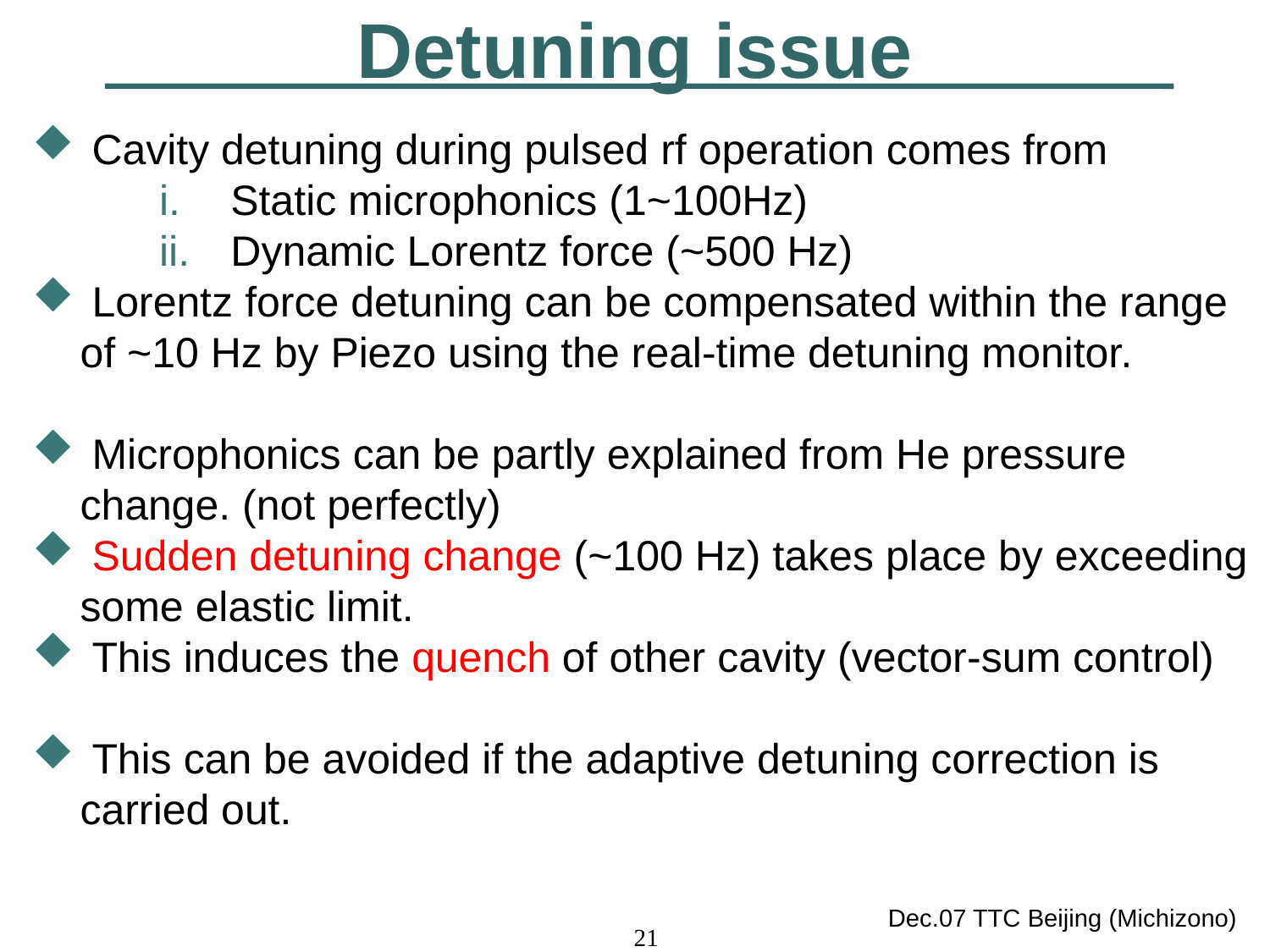

# Detuning issue
 Cavity detuning during pulsed rf operation comes from
Static microphonics (1~100Hz)
Dynamic Lorentz force (~500 Hz)
 Lorentz force detuning can be compensated within the range of ~10 Hz by Piezo using the real-time detuning monitor.

 Microphonics can be partly explained from He pressure change. (not perfectly)
 Sudden detuning change (~100 Hz) takes place by exceeding some elastic limit.
 This induces the quench of other cavity (vector-sum control)

 This can be avoided if the adaptive detuning correction is carried out.
Dec.07 TTC Beijing (Michizono)
21